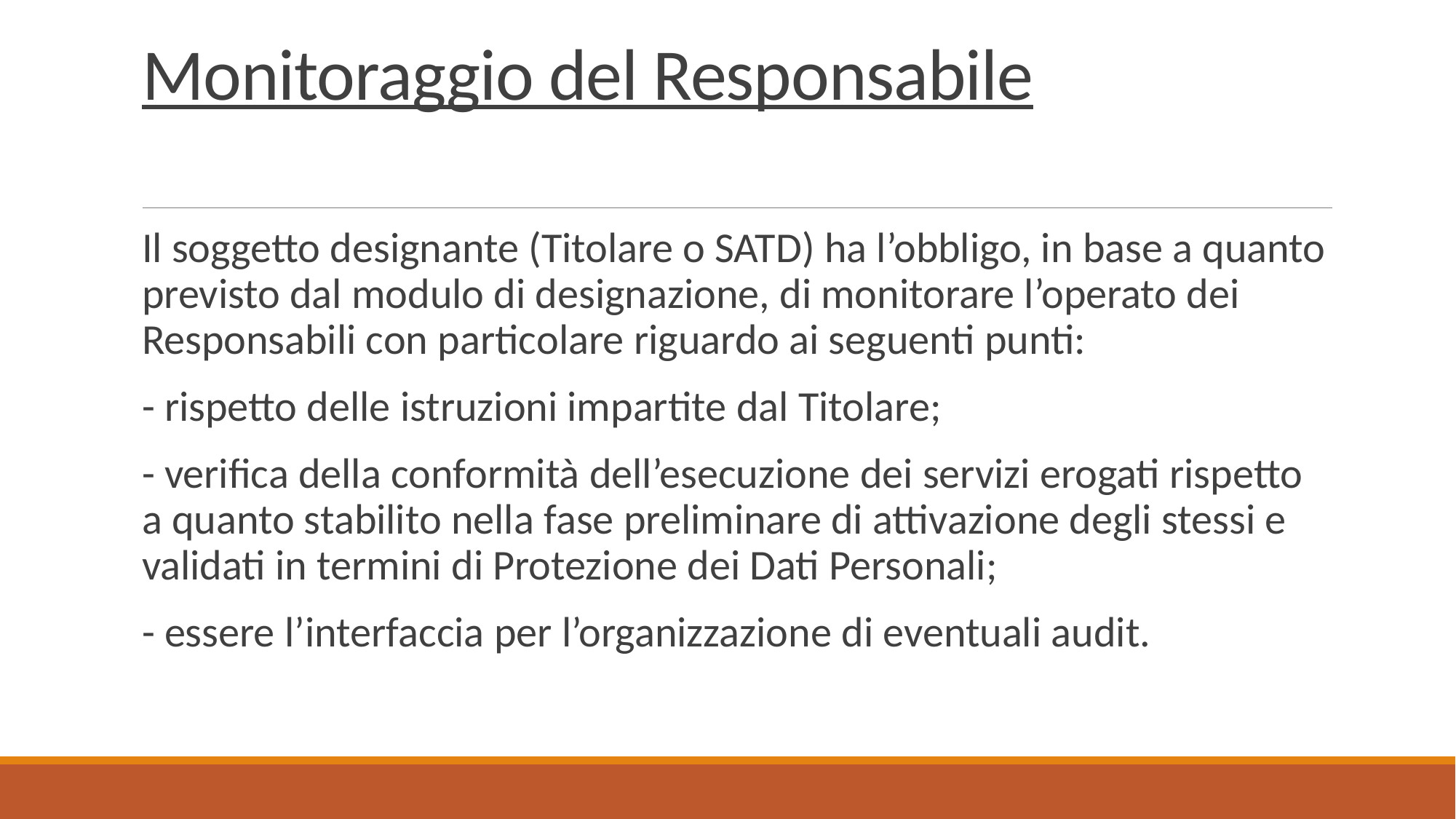

# Monitoraggio del Responsabile
Il soggetto designante (Titolare o SATD) ha l’obbligo, in base a quanto previsto dal modulo di designazione, di monitorare l’operato dei Responsabili con particolare riguardo ai seguenti punti:
- rispetto delle istruzioni impartite dal Titolare;
- verifica della conformità dell’esecuzione dei servizi erogati rispetto a quanto stabilito nella fase preliminare di attivazione degli stessi e validati in termini di Protezione dei Dati Personali;
- essere l’interfaccia per l’organizzazione di eventuali audit.